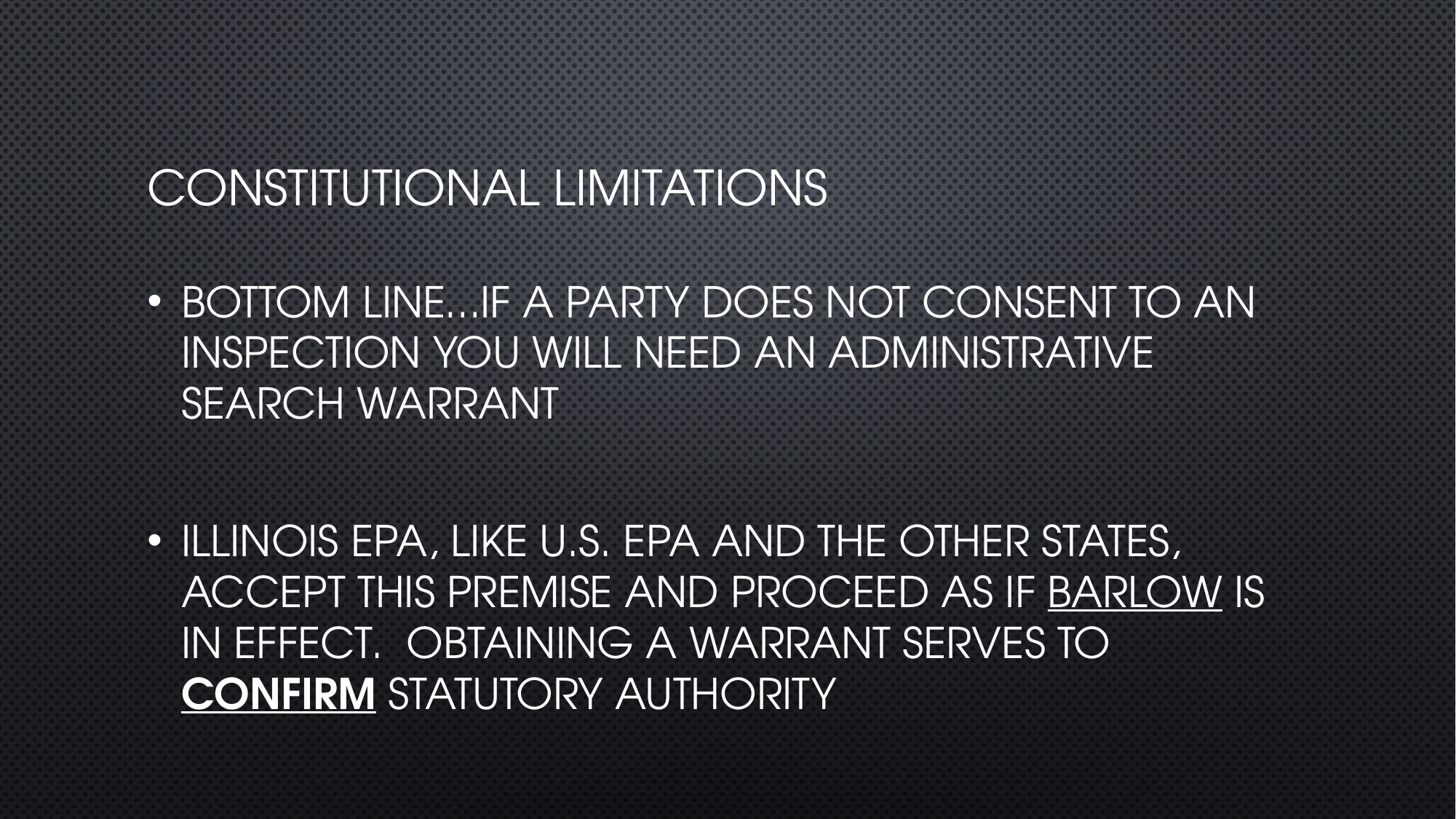

# CONSTITUTIONAL limitations
BOTTOM LINE…IF A PARTY DOES NOT CONSENT TO AN INSPECTION YOU WILL NEED AN ADMINISTRATIVE SEARCH WARRANT

ILLINOIS EPA, LIKE U.S. EPA AND THE OTHER STATES, ACCEPT THIS PREMISE AND PROCEED AS IF BARLOW IS IN EFFECT.  OBTAINING A WARRANT SERVES TO CONFIRM STATUTORY AUTHORITY